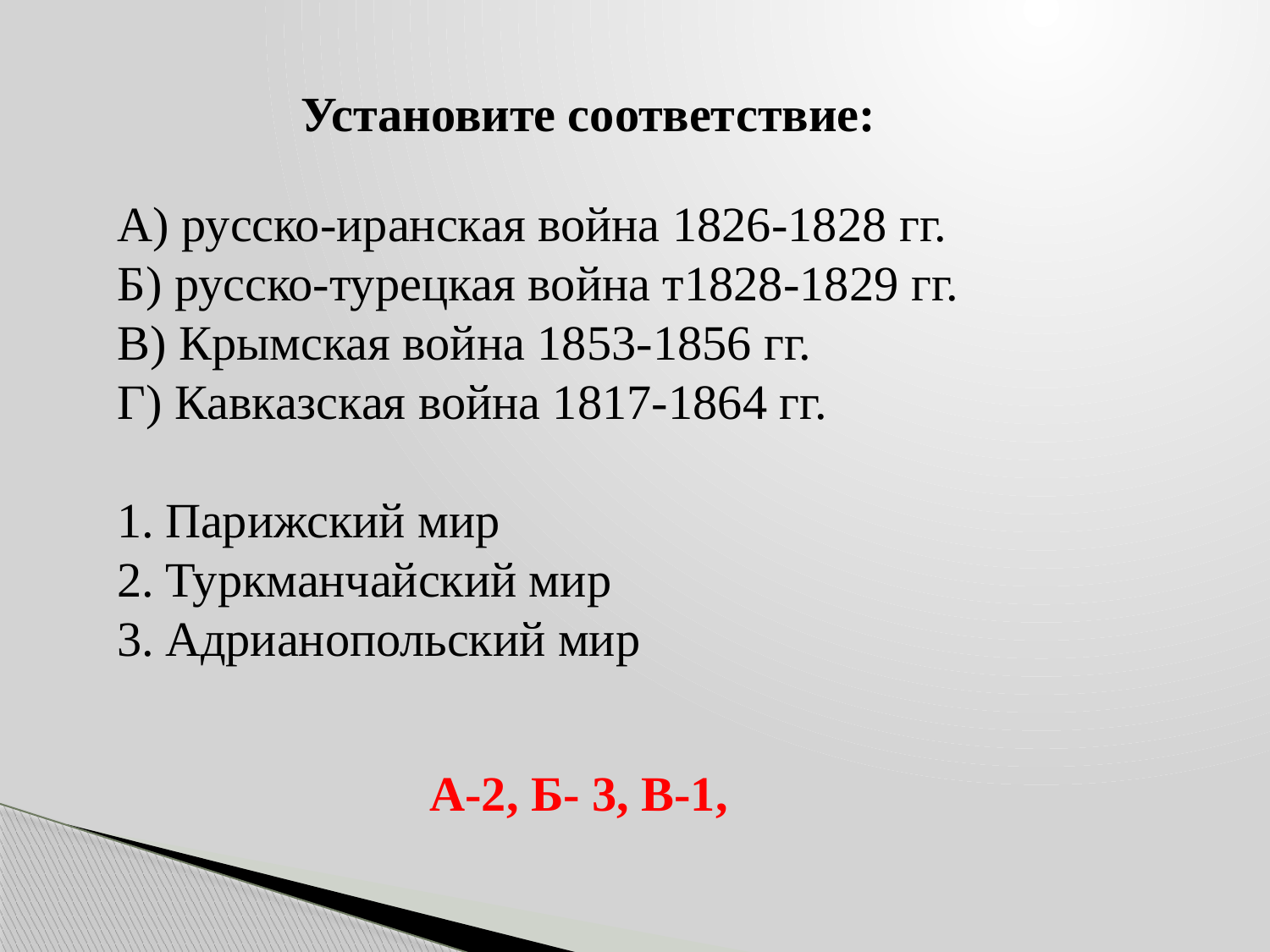

Установите соответствие:
А) русско-иранская война 1826-1828 гг.
Б) русско-турецкая война т1828-1829 гг.
В) Крымская война 1853-1856 гг.
Г) Кавказская война 1817-1864 гг.

Парижский мир
Туркманчайский мир
Адрианопольский мир
А-2, Б- 3, В-1,